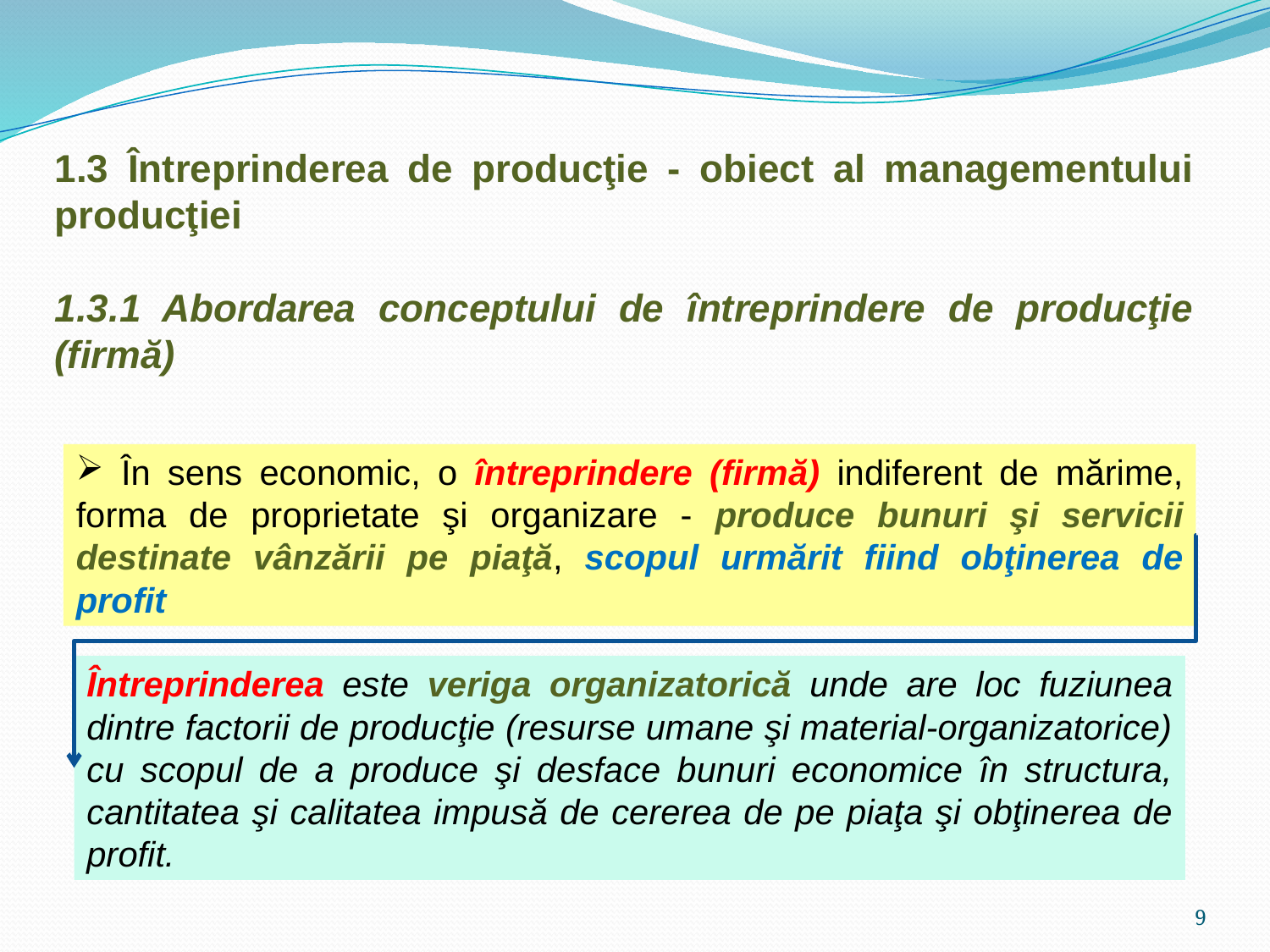

1.3 Întreprinderea de producţie - obiect al managementului producţiei

1.3.1 Abordarea conceptului de întreprindere de producţie (firmă)
 În sens economic, o întreprindere (firmă) indiferent de mărime, forma de proprietate şi organizare - produce bunuri şi servicii destinate vânzării pe piaţă, scopul urmărit fiind obţinerea de profit
Întreprinderea este veriga organizatorică unde are loc fuziunea dintre factorii de producţie (resurse umane şi material-organizatorice) cu scopul de a produce şi desface bunuri economice în structura, cantitatea şi calitatea impusă de cererea de pe piaţa şi obţinerea de profit.
9